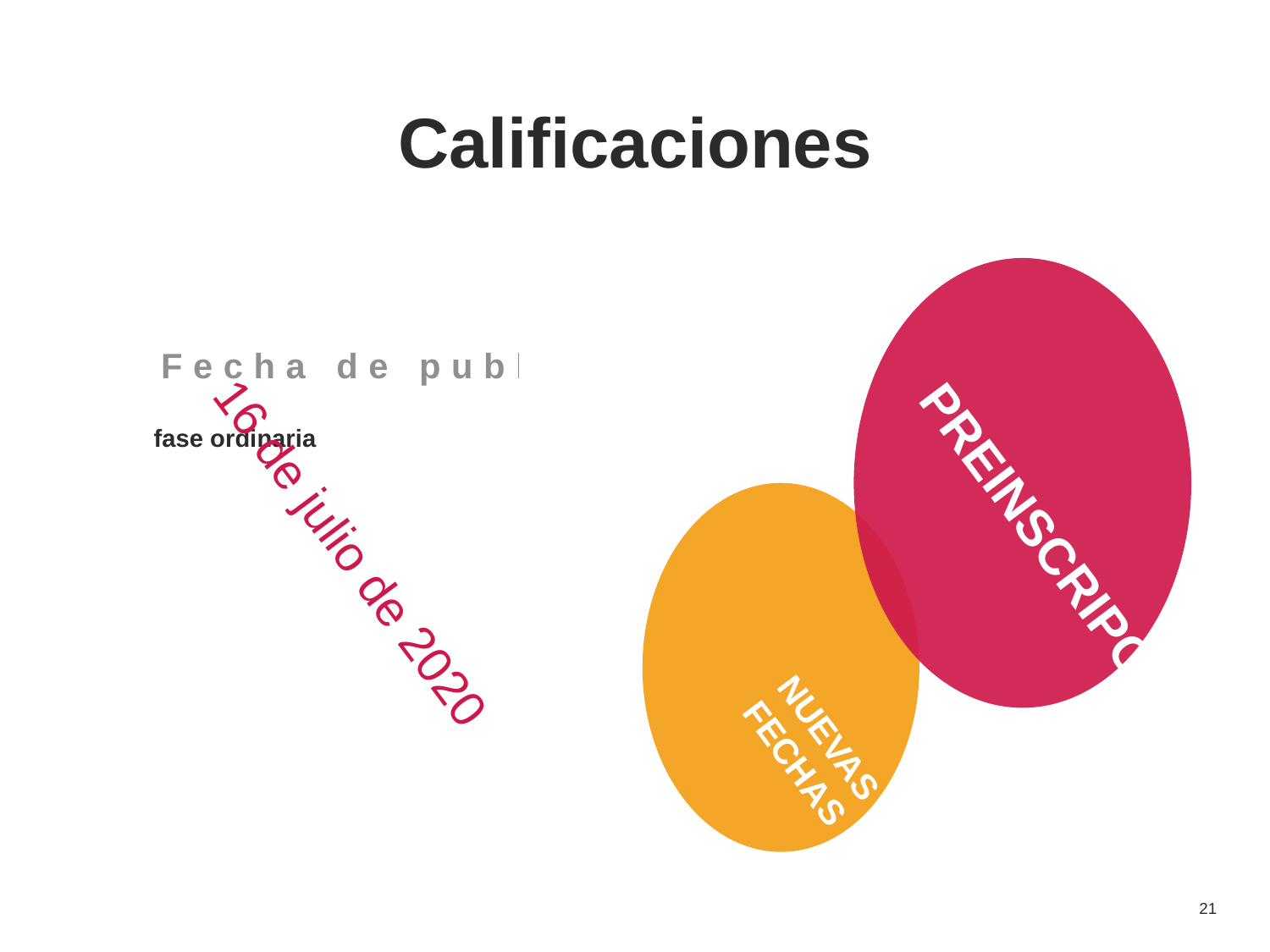

Calificaciones

Fecha de publicación
fase ordinaria
16 de julio de 2020
PREINSCRIPCIÓN

NUEVAS
FECHAS
21